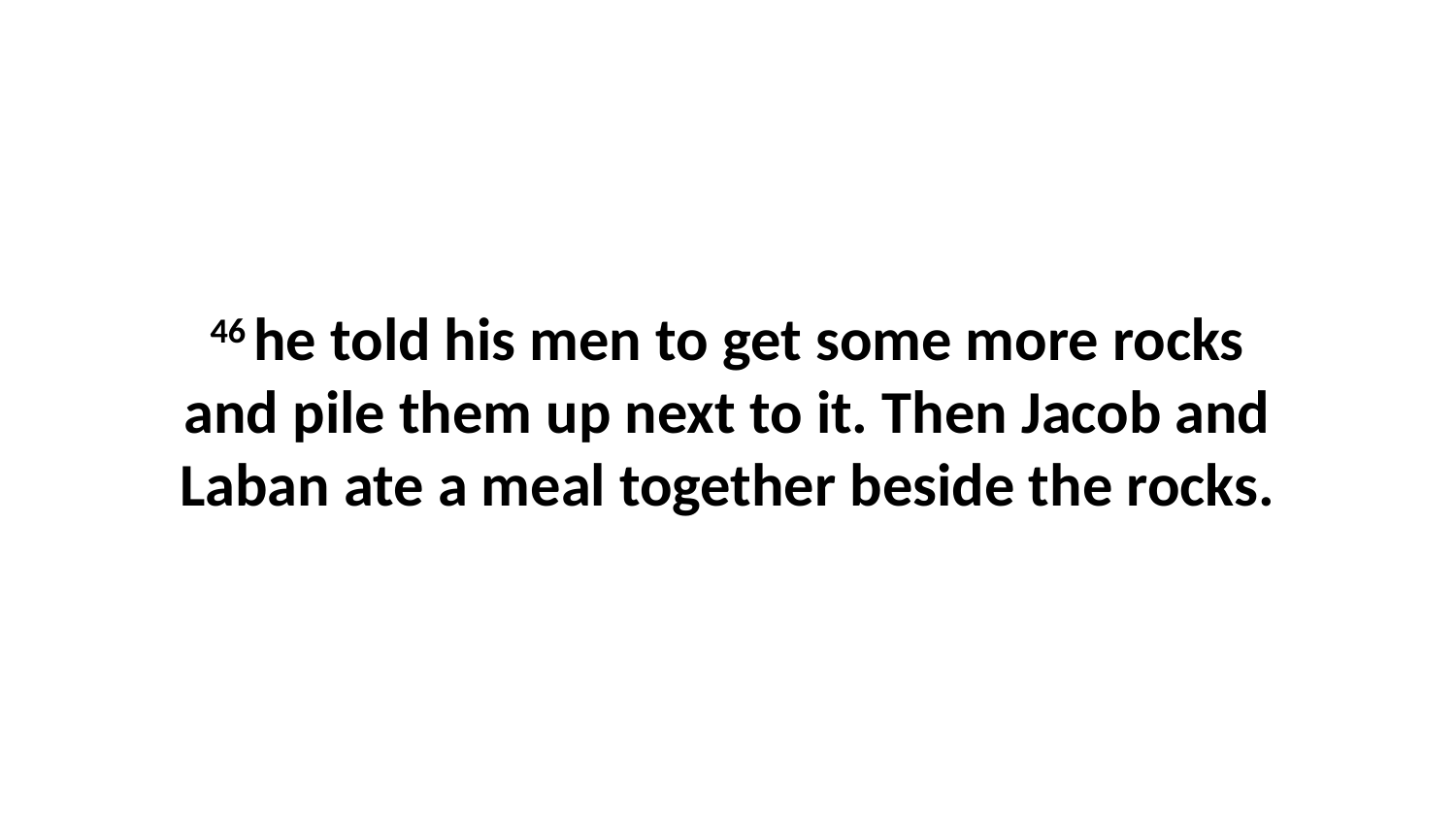

46 he told his men to get some more rocks and pile them up next to it. Then Jacob and Laban ate a meal together beside the rocks.